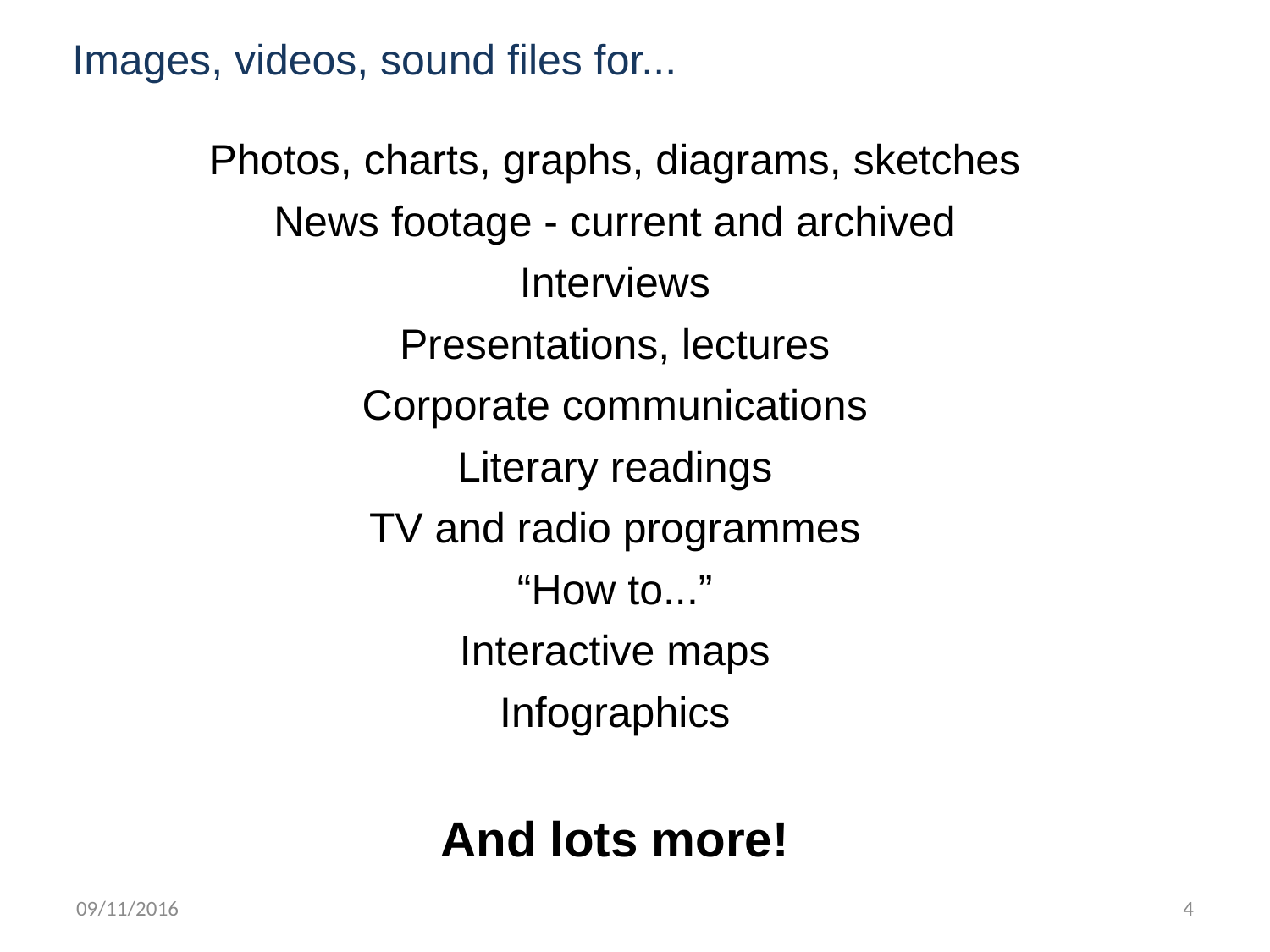

# Images, videos, sound files for...
Photos, charts, graphs, diagrams, sketches
News footage - current and archived
Interviews
Presentations, lectures
Corporate communications
Literary readings
TV and radio programmes
“How to...”
Interactive maps
Infographics

And lots more!

09/11/2016
4